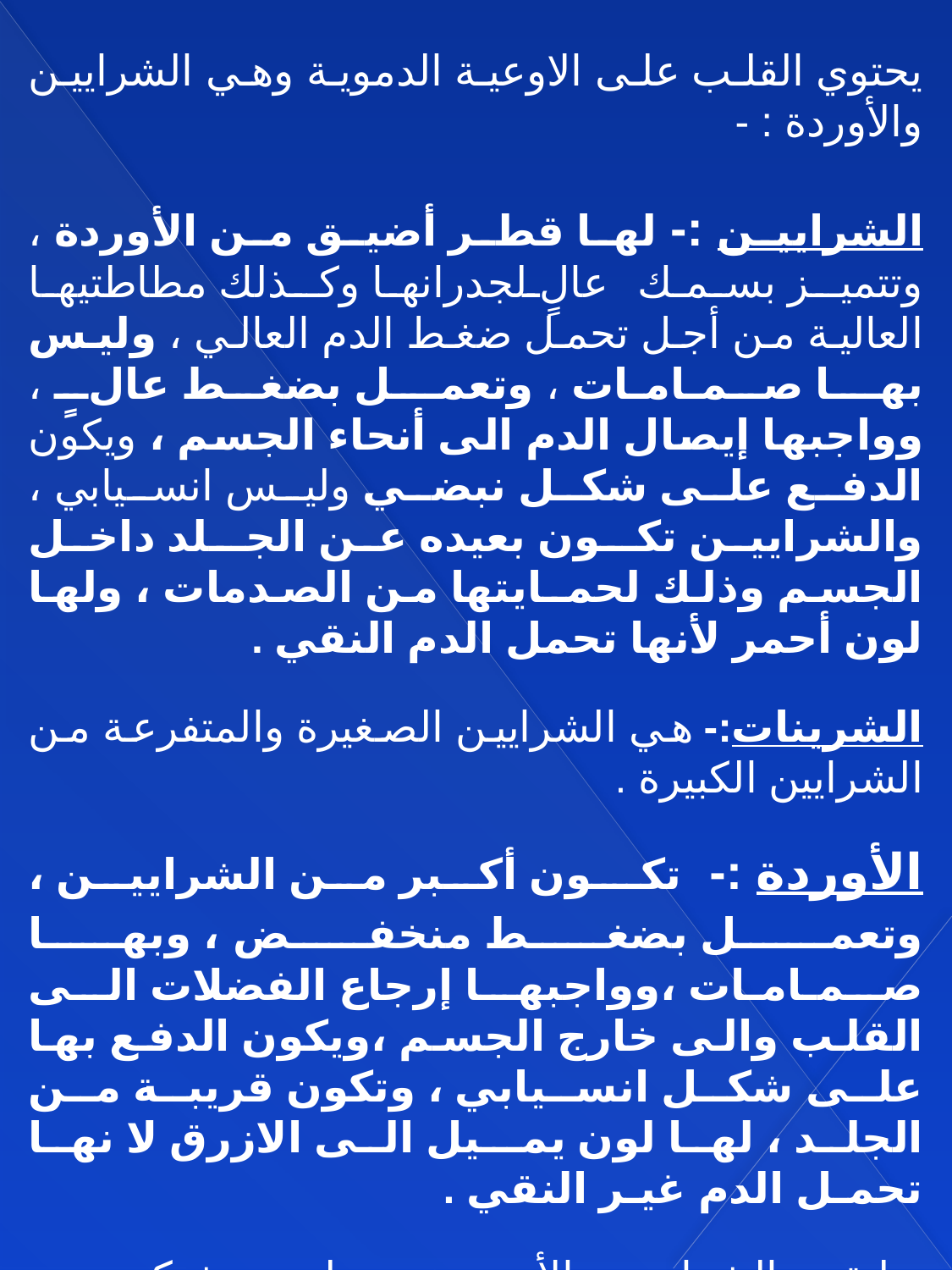

يحتوي القلب على الاوعية الدموية وهي الشرايين والأوردة : -

الشرايين :- لها قطر أضيق من الأوردة ، وتتميـز بسمـك عالٍ لجدرانها وكـذلك مطاطتيها العالية من أجل تحمل ضغط الدم العالي ، وليس بهـا صمـامـات ، وتعمـل بضغط عالٍ ، وواجبها إيصال الدم الى أنحاء الجسم ، ويكون الدفع على شكل نبضي وليس انسيابي ، والشرايين تكـون بعيده عن الجـلد داخل الجسم وذلك لحمـايتها من الصدمات ، ولها لون أحمر لأنها تحمل الدم النقي .

الشرينات:- هي الشرايين الصغيرة والمتفرعة من الشرايين الكبيرة .

الأوردة :-  تكـون أكبر من الشرايين ، وتعمـل بضغط منخفض ، وبها صمـامـات ،وواجبها إرجاع الفضلات الى القلب والى خارج الجسم ،ويكون الدفع بها على شكل انسيابي ، وتكون قريبة من الجلد ، لها لون يمـيل الى الازرق لا نها تحمـل الدم غيـر النقي .

وتلتقي الشرايين والأوردة عن طريق شبكة من الشعـيرات وذلك لتبادل الغـازات .
الشعيرات الدموية : هي اصغر جزء من الاوعية الدموية حيث تنتهي الشرايين والشرينات بمساكب من الاوعية الدموية الاكثر صغراً وهي الشعيرات الدموية .